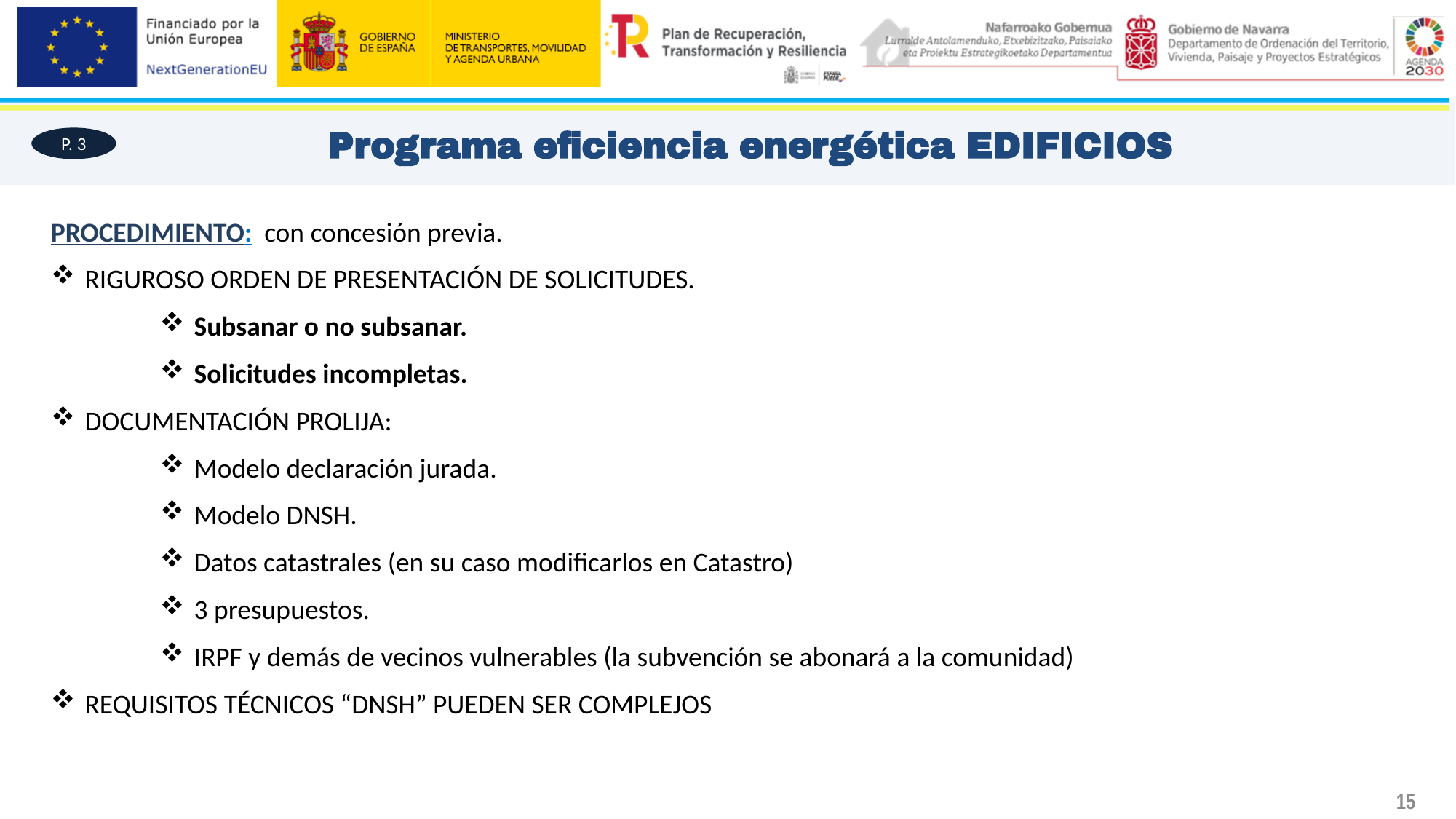

Programa eficiencia energética EDIFICIOS
P. 3
PROCEDIMIENTO:  con concesión previa.
RIGUROSO ORDEN DE PRESENTACIÓN DE SOLICITUDES.
Subsanar o no subsanar.
Solicitudes incompletas.
DOCUMENTACIÓN PROLIJA:
Modelo declaración jurada.
Modelo DNSH.
Datos catastrales (en su caso modificarlos en Catastro)
3 presupuestos.
IRPF y demás de vecinos vulnerables (la subvención se abonará a la comunidad)
REQUISITOS TÉCNICOS “DNSH” PUEDEN SER COMPLEJOS

15